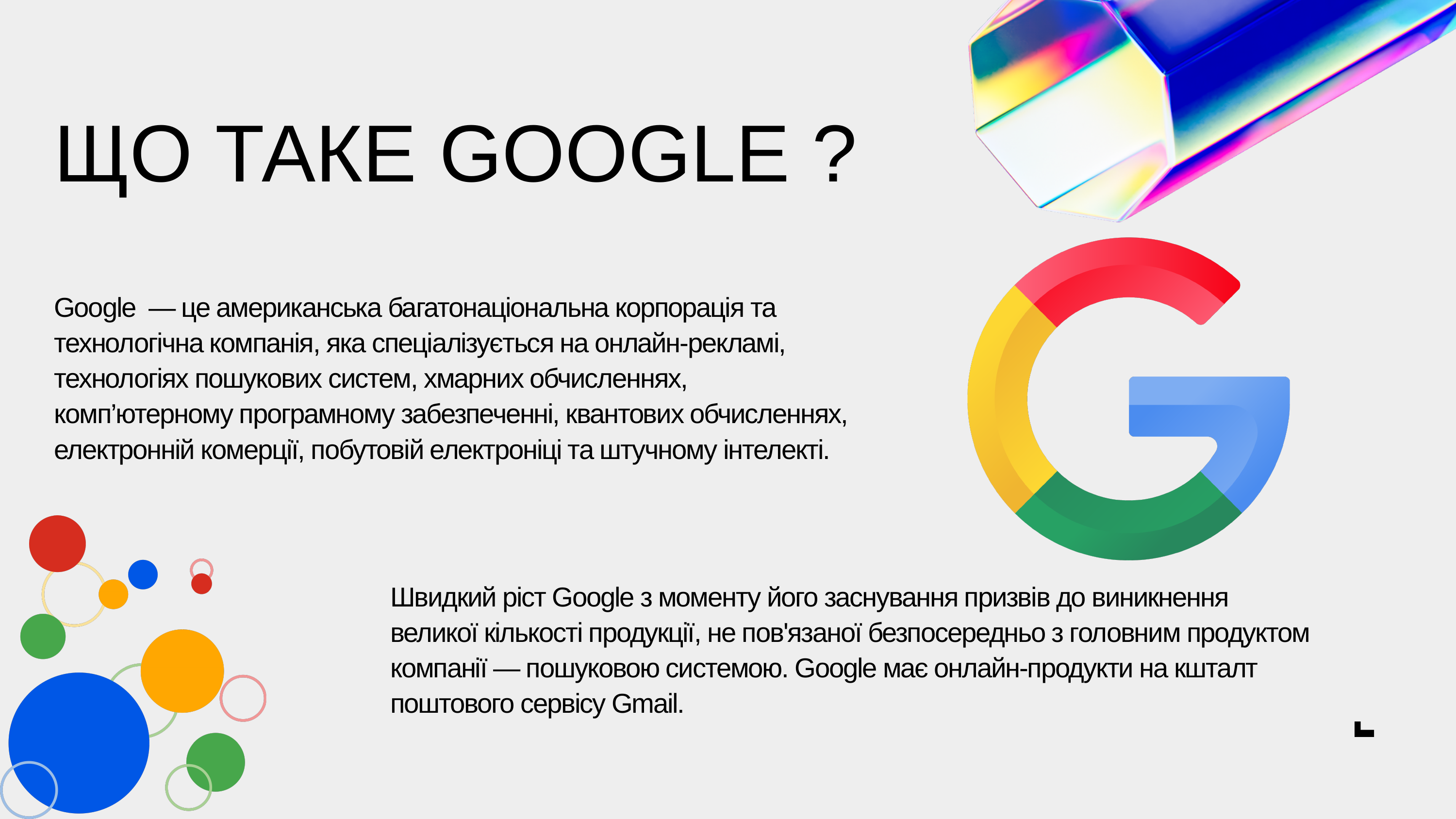

ЩО ТАКЕ GOOGLE ?

Google  — це американська багатонаціональна корпорація та технологічна компанія, яка спеціалізується на онлайн-рекламі, технологіях пошукових систем, хмарних обчисленнях, комп’ютерному програмному забезпеченні, квантових обчисленнях, електронній комерції, побутовій електроніці та штучному інтелекті.

Швидкий ріст Google з моменту його заснування призвів до виникнення великої кількості продукції, не пов'язаної безпосередньо з головним продуктом компанії — пошуковою системою. Google має онлайн-продукти на кшталт поштового сервісу Gmail.